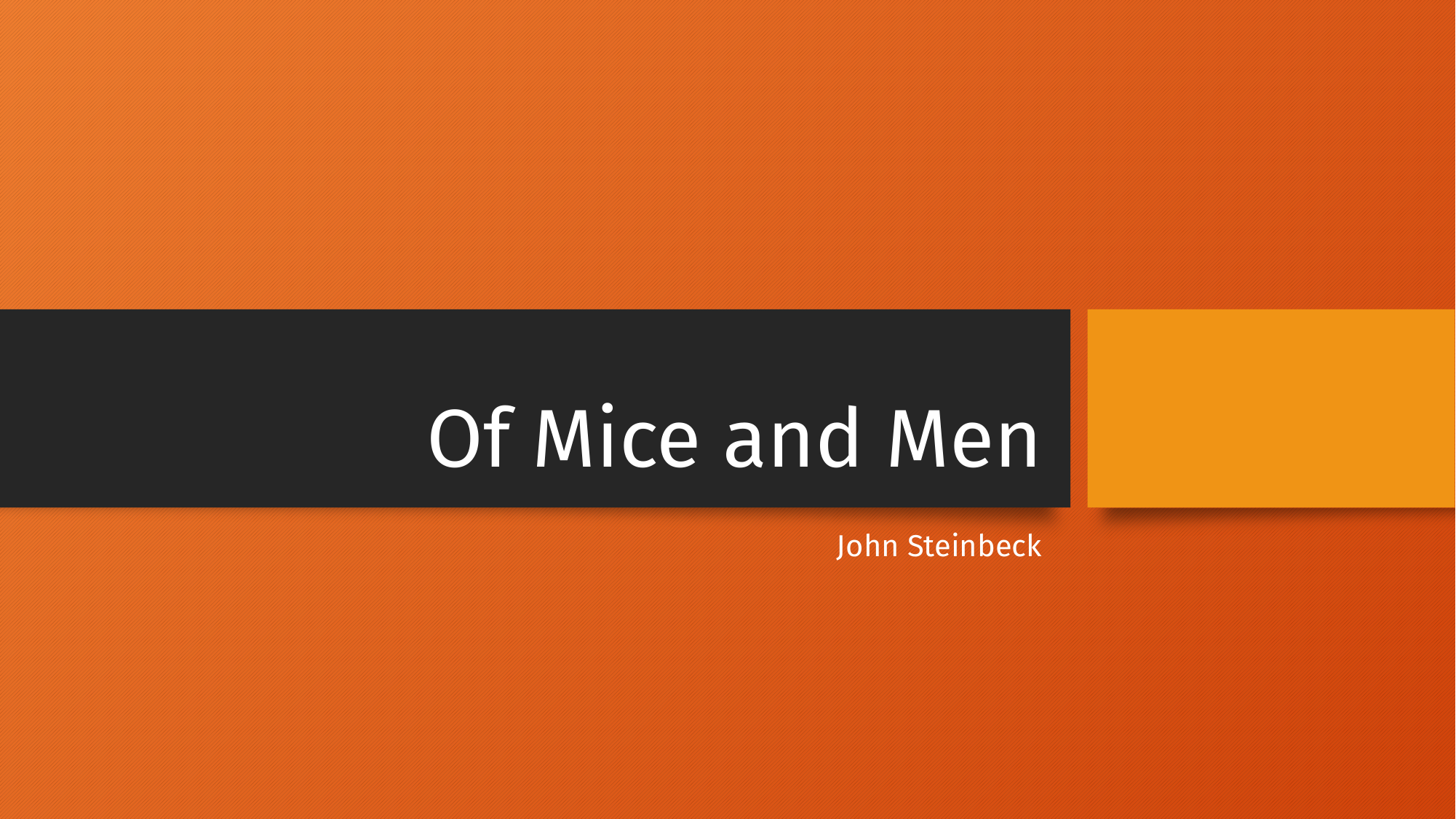

# Of Mice and Men
John Steinbeck